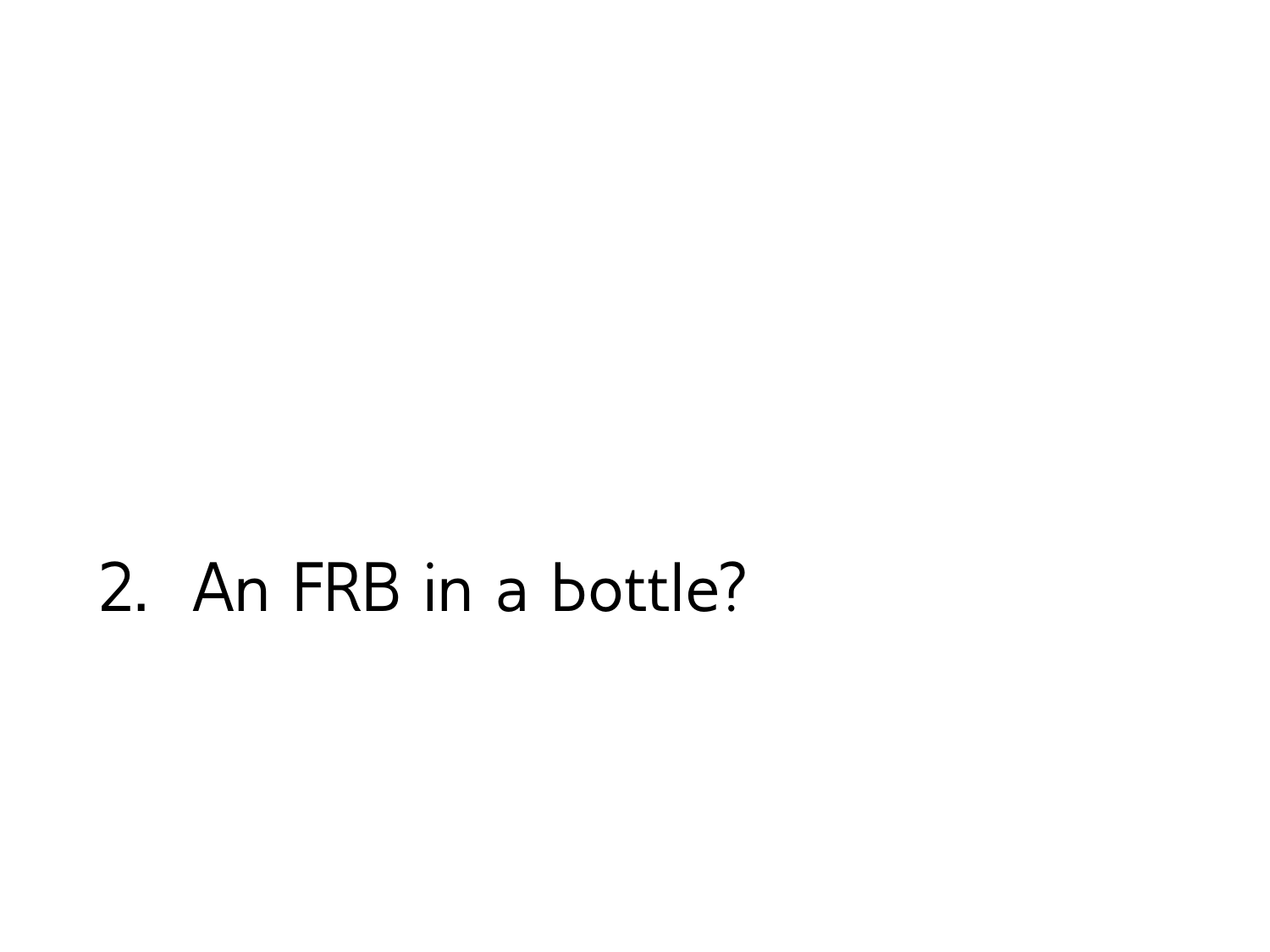

# 2.  An FRB in a bottle?